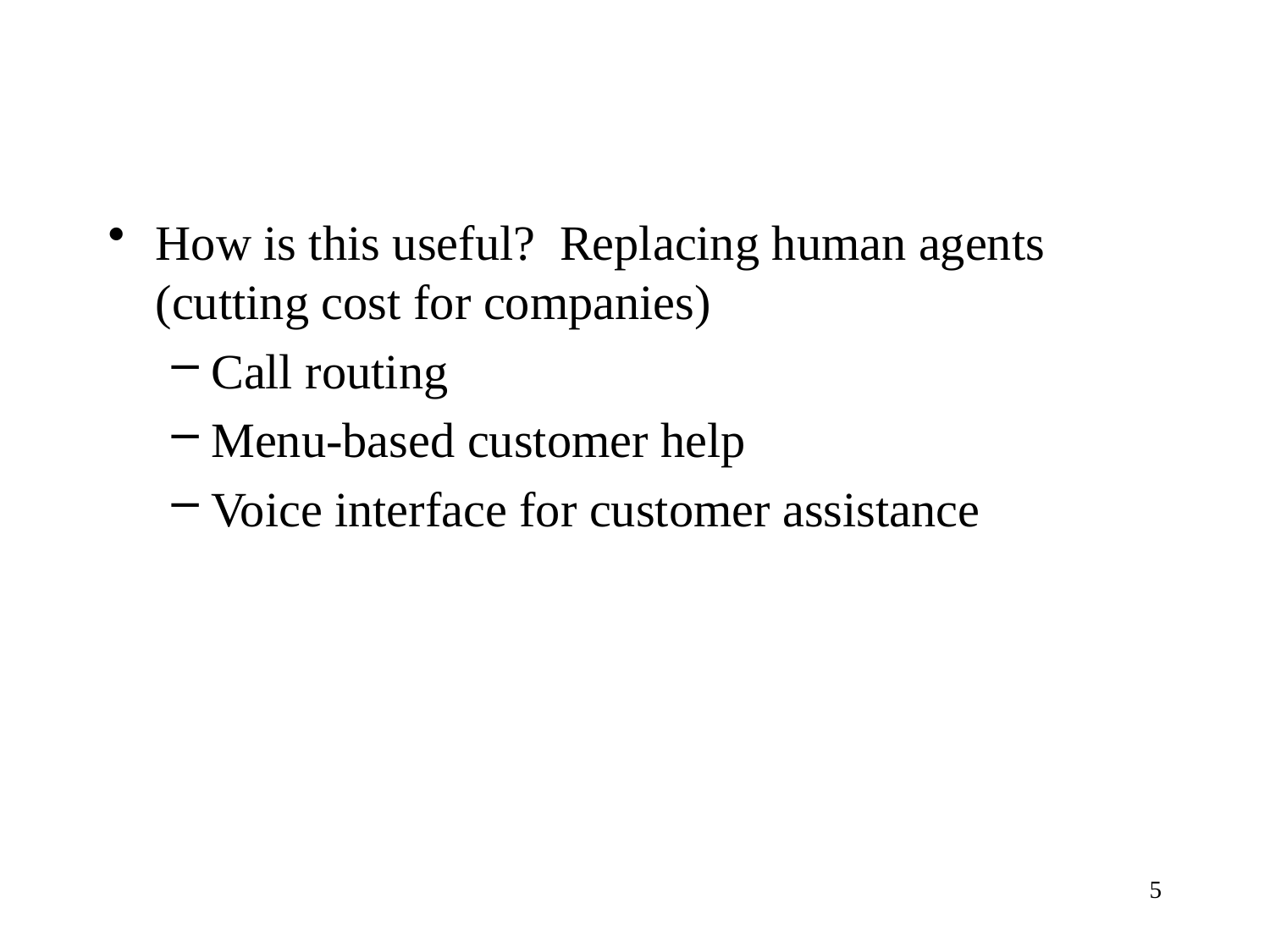

#
How is this useful?  Replacing human agents  (cutting cost for companies)
Call routing
Menu-based customer help
Voice interface for customer assistance

5